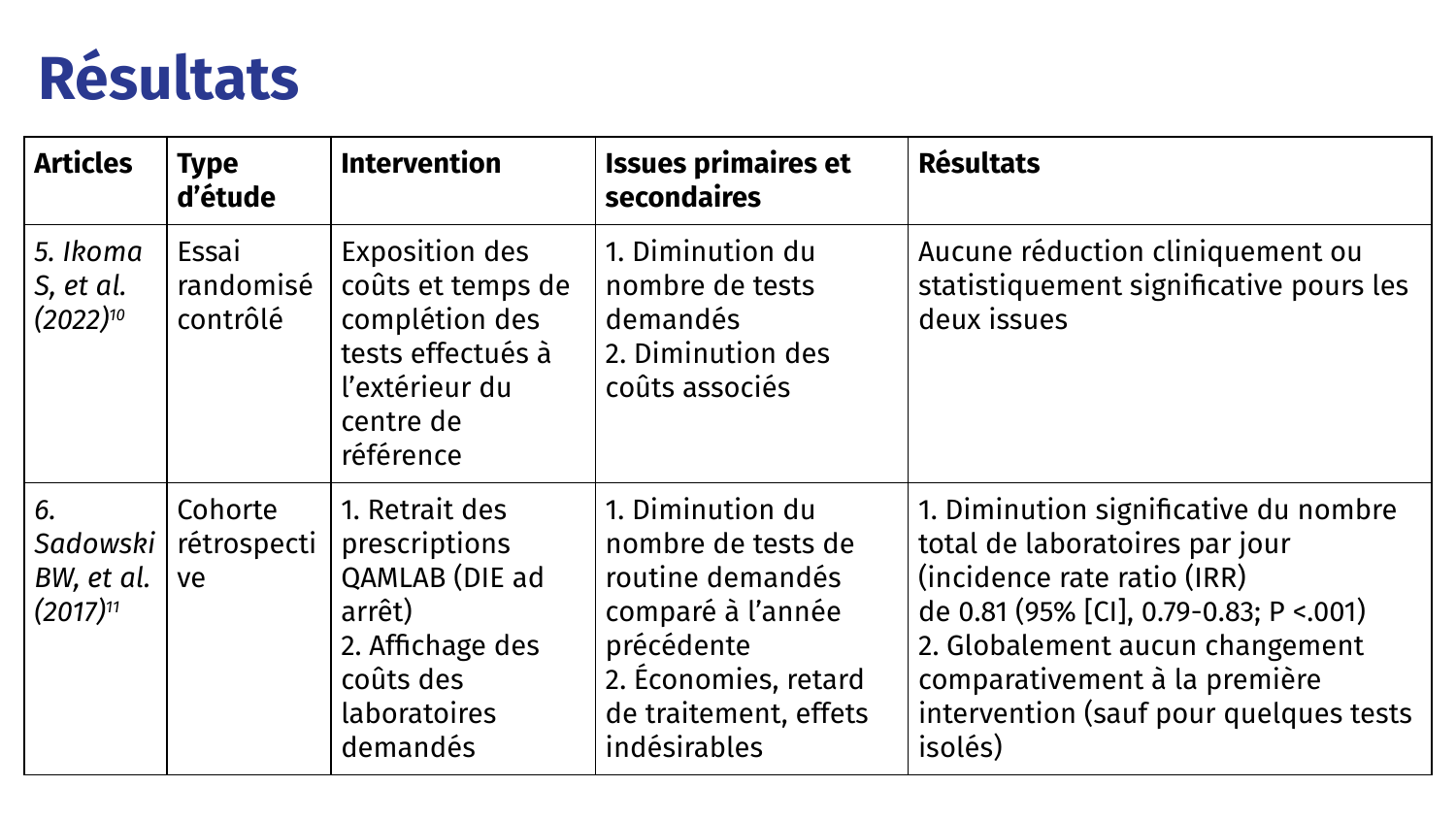

# Résultats
| Articles | Type d’étude | Intervention | Issues primaires et secondaires | Résultats |
| --- | --- | --- | --- | --- |
| 5. Ikoma S, et al. (2022)10 | Essai randomisé contrôlé | Exposition des coûts et temps de complétion des tests effectués à l’extérieur du centre de référence | 1. Diminution du nombre de tests demandés 2. Diminution des coûts associés | Aucune réduction cliniquement ou statistiquement significative pours les deux issues |
| 6. Sadowski BW, et al. (2017)11 | Cohorte rétrospective | 1. Retrait des prescriptions QAMLAB (DIE ad arrêt) 2. Affichage des coûts des laboratoires demandés | 1. Diminution du nombre de tests de routine demandés comparé à l’année précédente 2. Économies, retard de traitement, effets indésirables | 1. Diminution significative du nombre total de laboratoires par jour (incidence rate ratio (IRR) de 0.81 (95% [CI], 0.79-0.83; P <.001) 2. Globalement aucun changement comparativement à la première intervention (sauf pour quelques tests isolés) |